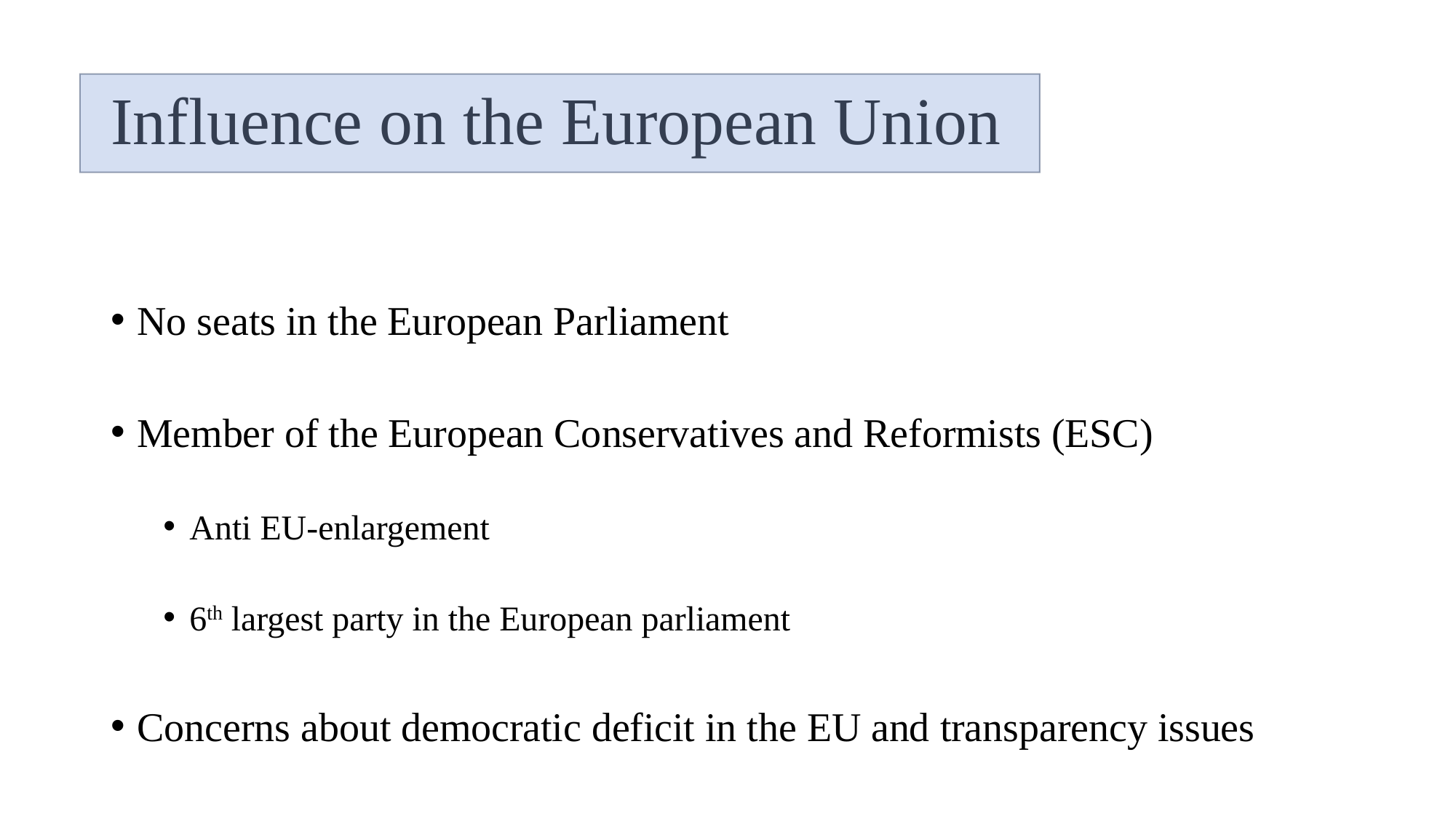

# Influence on the European Union

No seats in the European Parliament
Member of the European Conservatives and Reformists (ESC)
Anti EU-enlargement
6th largest party in the European parliament
Concerns about democratic deficit in the EU and transparency issues